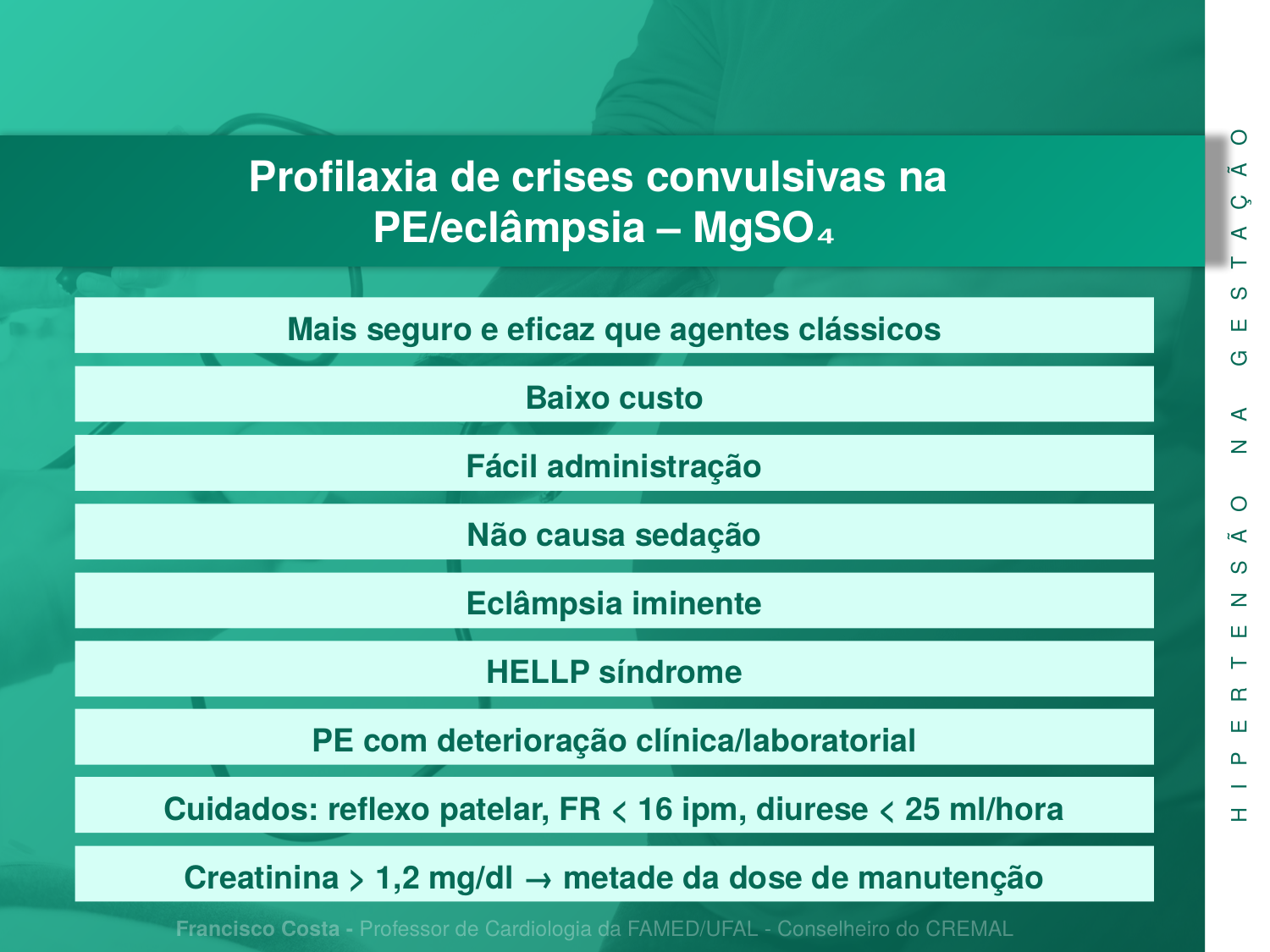

HIPERTENSÃO NA GESTAÇÃO

Profilaxia de crises convulsivas na
PE/eclâmpsia – MgSO₄

| Mais seguro e eficaz que agentes clássicos |
| --- |
| Baixo custo |
| Fácil administração |
| Não causa sedação |
| Eclâmpsia iminente |
| HELLP síndrome |
| PE com deterioração clínica/laboratorial |
| Cuidados: reflexo patelar, FR < 16 ipm, diurese < 25 ml/hora |
| Creatinina > 1,2 mg/dl → metade da dose de manutenção |